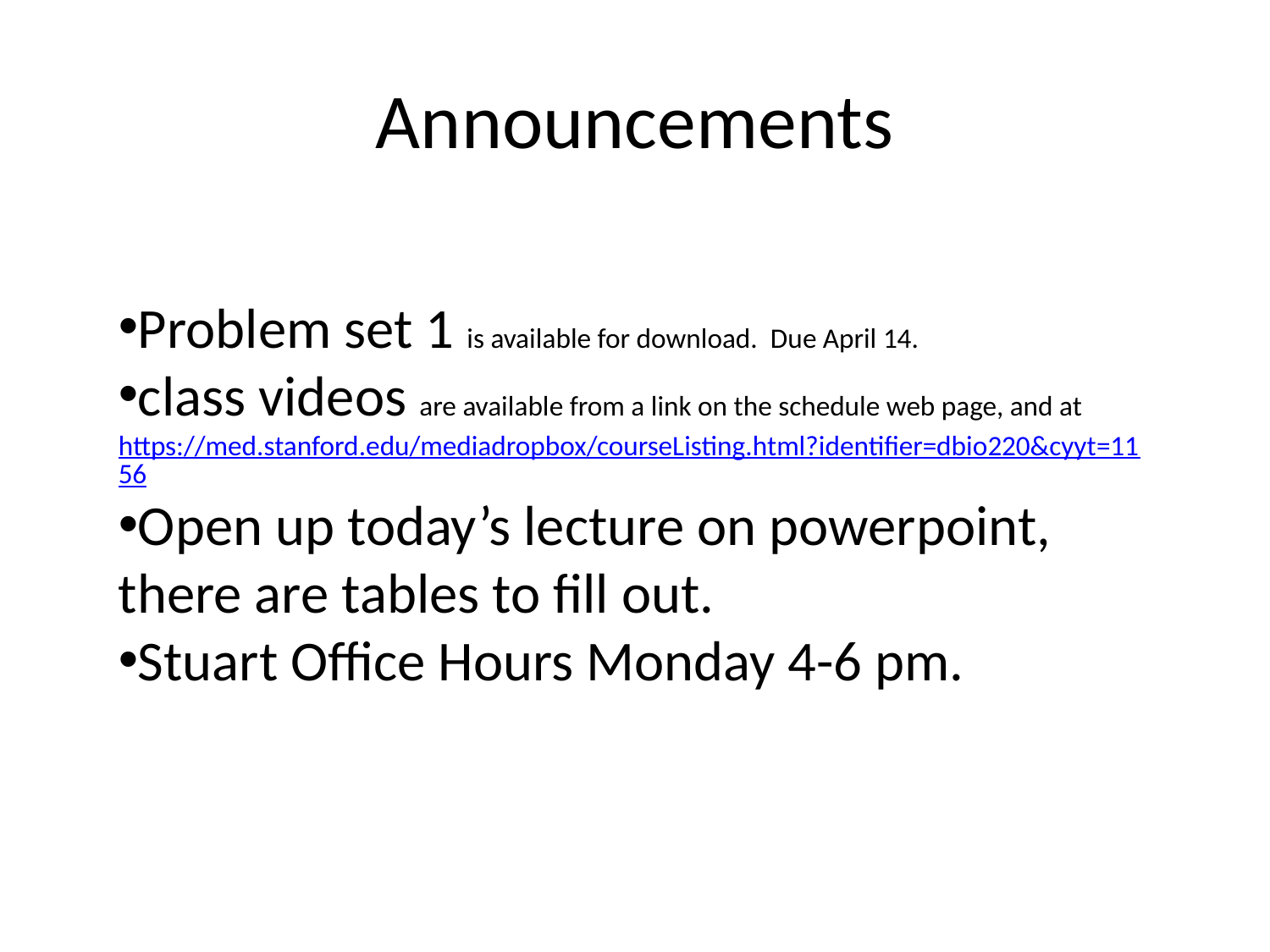

# Announcements
Problem set 1 is available for download.  Due April 14.
class videos are available from a link on the schedule web page, and at https://med.stanford.edu/mediadropbox/courseListing.html?identifier=dbio220&cyyt=1156
Open up today’s lecture on powerpoint, there are tables to fill out.
Stuart Office Hours Monday 4-6 pm.